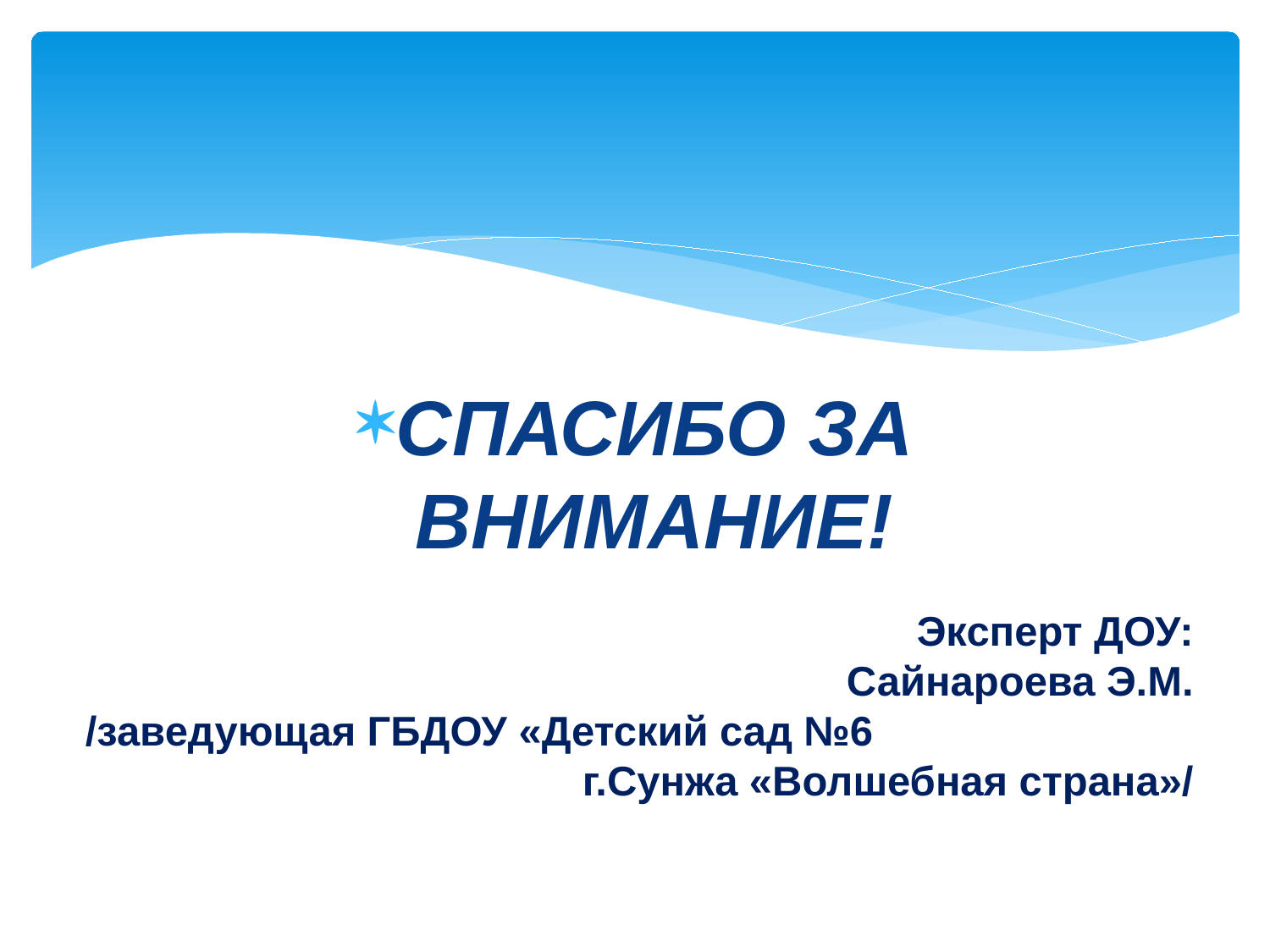

# Эксперт ДОУ: Сайнароева Э.М. /заведующая ГБДОУ «Детский сад №6                                              г.Сунжа «Волшебная страна»/
СПАСИБО ЗА ВНИМАНИЕ!